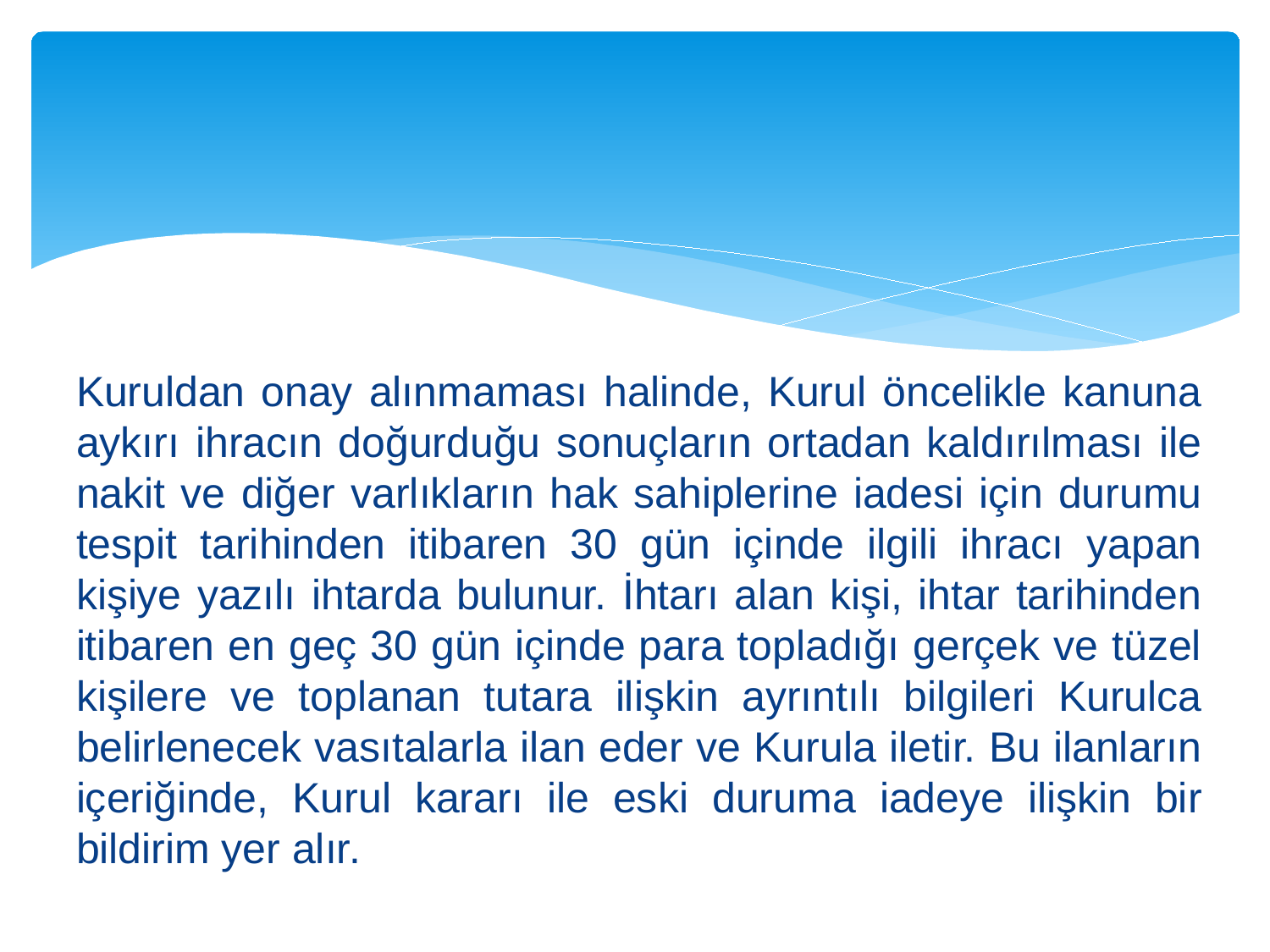

#

Kuruldan onay alınmaması halinde, Kurul öncelikle kanuna aykırı ihracın doğurduğu sonuçların ortadan kaldırılması ile nakit ve diğer varlıkların hak sahiplerine iadesi için durumu tespit tarihinden itibaren 30 gün içinde ilgili ihracı yapan kişiye yazılı ihtarda bulunur. İhtarı alan kişi, ihtar tarihinden itibaren en geç 30 gün içinde para topladığı gerçek ve tüzel kişilere ve toplanan tutara ilişkin ayrıntılı bilgileri Kurulca belirlenecek vasıtalarla ilan eder ve Kurula iletir. Bu ilanların içeriğinde, Kurul kararı ile eski duruma iadeye ilişkin bir bildirim yer alır.